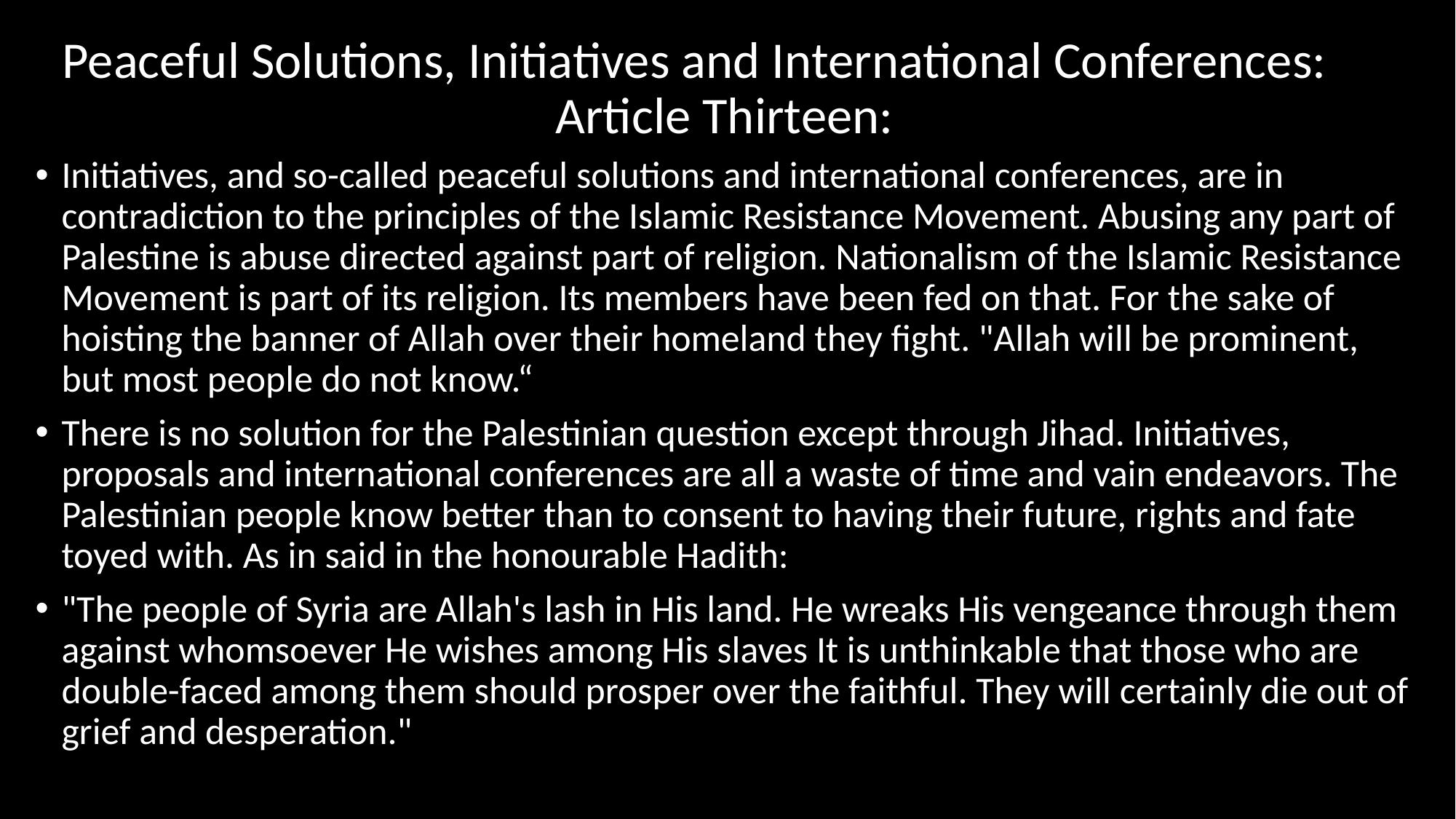

# Peaceful Solutions, Initiatives and International Conferences:      Article Thirteen:
Initiatives, and so-called peaceful solutions and international conferences, are in contradiction to the principles of the Islamic Resistance Movement. Abusing any part of Palestine is abuse directed against part of religion. Nationalism of the Islamic Resistance Movement is part of its religion. Its members have been fed on that. For the sake of hoisting the banner of Allah over their homeland they fight. "Allah will be prominent, but most people do not know.“
There is no solution for the Palestinian question except through Jihad. Initiatives, proposals and international conferences are all a waste of time and vain endeavors. The Palestinian people know better than to consent to having their future, rights and fate toyed with. As in said in the honourable Hadith:
"The people of Syria are Allah's lash in His land. He wreaks His vengeance through them against whomsoever He wishes among His slaves It is unthinkable that those who are double-faced among them should prosper over the faithful. They will certainly die out of grief and desperation."